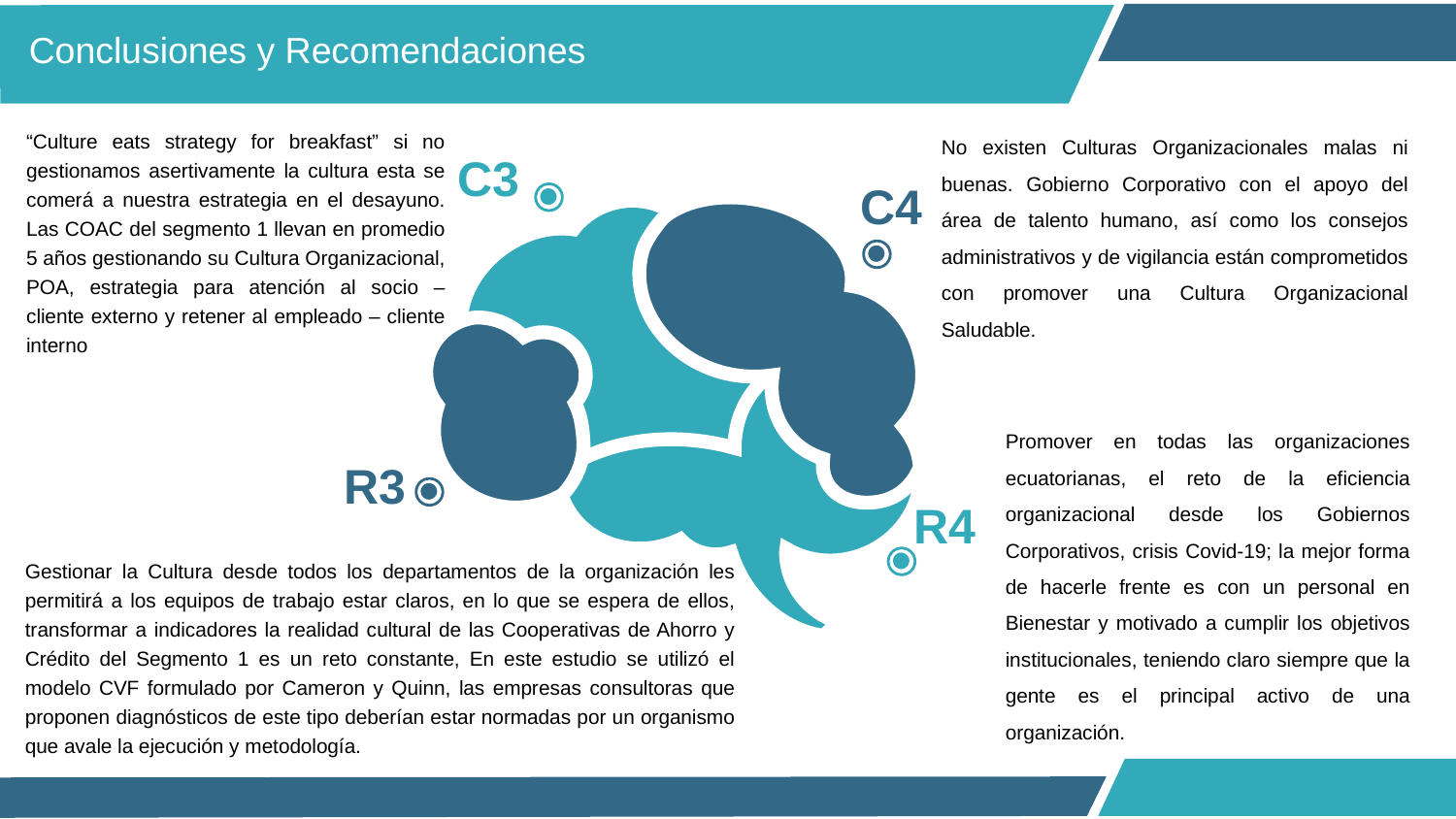

Conclusiones y Recomendaciones
No existen Culturas Organizacionales malas ni buenas. Gobierno Corporativo con el apoyo del área de talento humano, así como los consejos administrativos y de vigilancia están comprometidos con promover una Cultura Organizacional Saludable.
C4
“Culture eats strategy for breakfast” si no gestionamos asertivamente la cultura esta se comerá a nuestra estrategia en el desayuno. Las COAC del segmento 1 llevan en promedio 5 años gestionando su Cultura Organizacional, POA, estrategia para atención al socio – cliente externo y retener al empleado – cliente interno

C3

Promover en todas las organizaciones ecuatorianas, el reto de la eficiencia organizacional desde los Gobiernos Corporativos, crisis Covid-19; la mejor forma de hacerle frente es con un personal en Bienestar y motivado a cumplir los objetivos institucionales, teniendo claro siempre que la gente es el principal activo de una organización.

R4
R3
Gestionar la Cultura desde todos los departamentos de la organización les permitirá a los equipos de trabajo estar claros, en lo que se espera de ellos, transformar a indicadores la realidad cultural de las Cooperativas de Ahorro y Crédito del Segmento 1 es un reto constante, En este estudio se utilizó el modelo CVF formulado por Cameron y Quinn, las empresas consultoras que proponen diagnósticos de este tipo deberían estar normadas por un organismo que avale la ejecución y metodología.